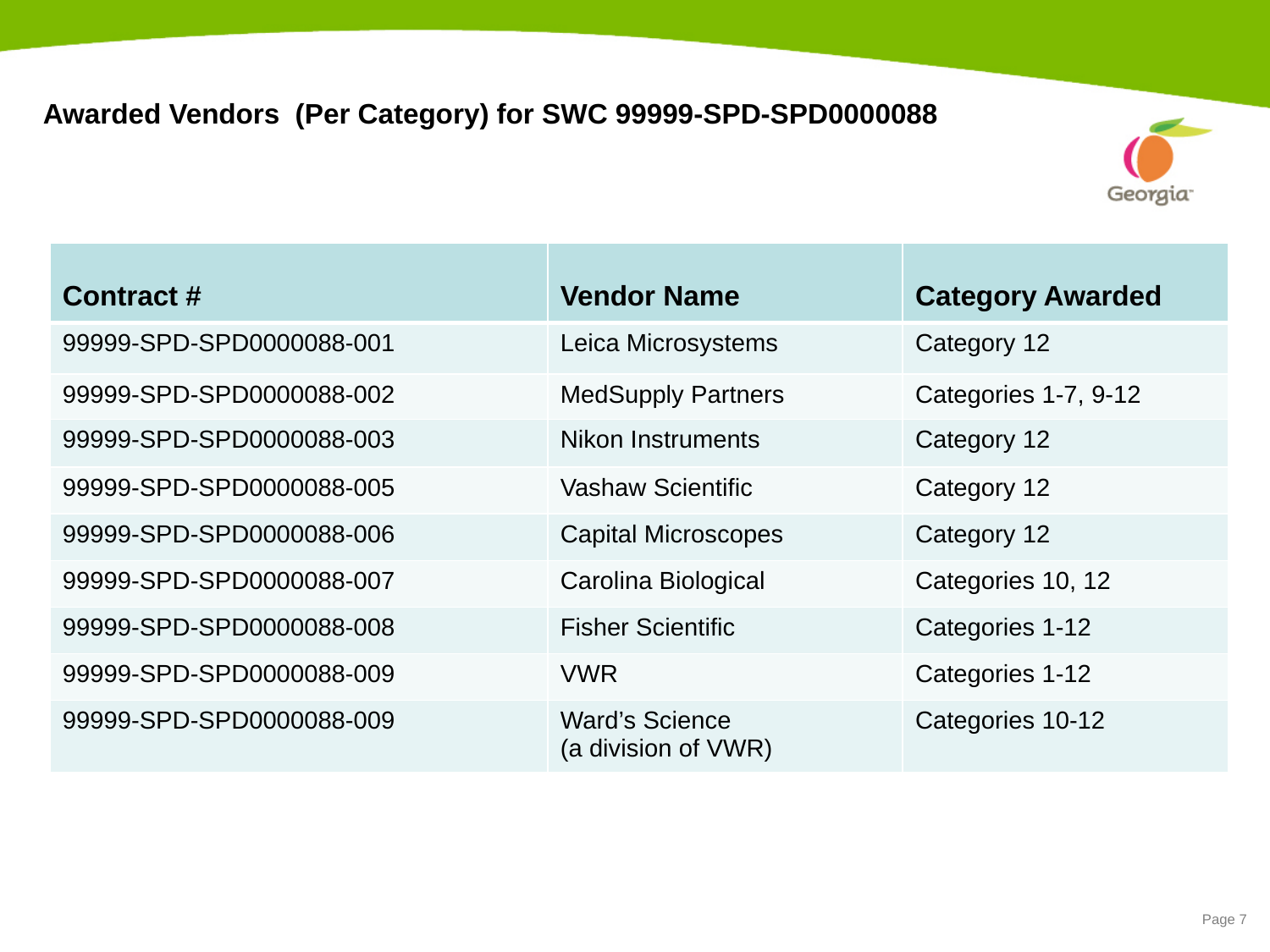

Awarded Vendors  (Per Category) for SWC 99999-SPD-SPD0000088
| Contract # | Vendor Name | Category Awarded |
| --- | --- | --- |
| 99999-SPD-SPD0000088-001 | Leica Microsystems | Category 12 |
| 99999-SPD-SPD0000088-002 | MedSupply Partners | Categories 1-7, 9-12 |
| 99999-SPD-SPD0000088-003 | Nikon Instruments | Category 12 |
| 99999-SPD-SPD0000088-005 | Vashaw Scientific | Category 12 |
| 99999-SPD-SPD0000088-006 | Capital Microscopes | Category 12 |
| 99999-SPD-SPD0000088-007 | Carolina Biological | Categories 10, 12 |
| 99999-SPD-SPD0000088-008 | Fisher Scientific | Categories 1-12 |
| 99999-SPD-SPD0000088-009 | VWR | Categories 1-12 |
| 99999-SPD-SPD0000088-009 | Ward’s Science (a division of VWR) | Categories 10-12 |